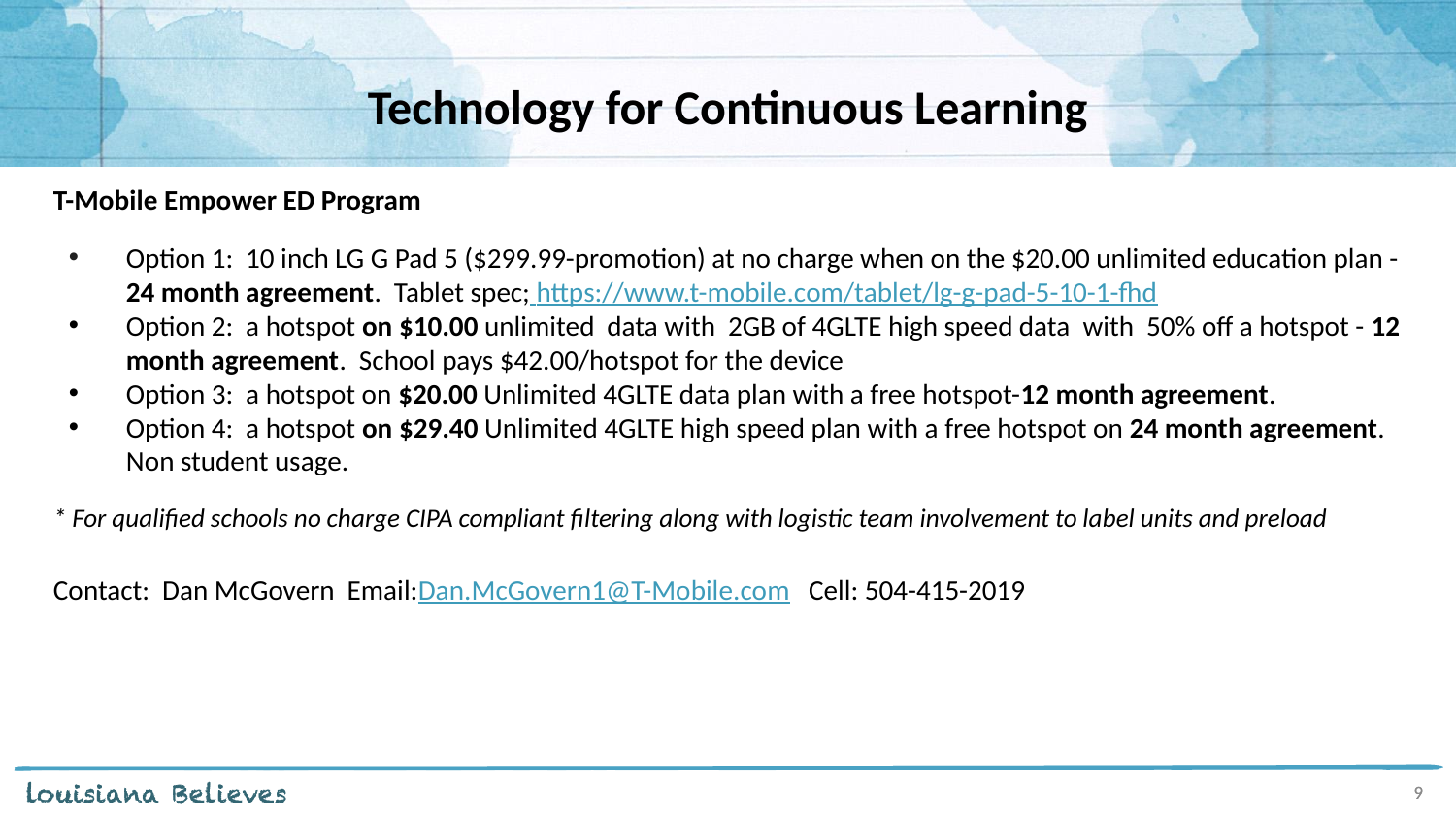

# Technology for Continuous Learning
T-Mobile Empower ED Program
Option 1:  10 inch LG G Pad 5 ($299.99-promotion) at no charge when on the $20.00 unlimited education plan - 24 month agreement.  Tablet spec; https://www.t-mobile.com/tablet/lg-g-pad-5-10-1-fhd
Option 2:  a hotspot on $10.00 unlimited  data with  2GB of 4GLTE high speed data  with  50% off a hotspot - 12 month agreement.  School pays $42.00/hotspot for the device
Option 3:  a hotspot on $20.00 Unlimited 4GLTE data plan with a free hotspot-12 month agreement.
Option 4:  a hotspot on $29.40 Unlimited 4GLTE high speed plan with a free hotspot on 24 month agreement. Non student usage.
* For qualified schools no charge CIPA compliant filtering along with logistic team involvement to label units and preload
Contact:  Dan McGovern  Email:Dan.McGovern1@T-Mobile.com   Cell: 504-415-2019